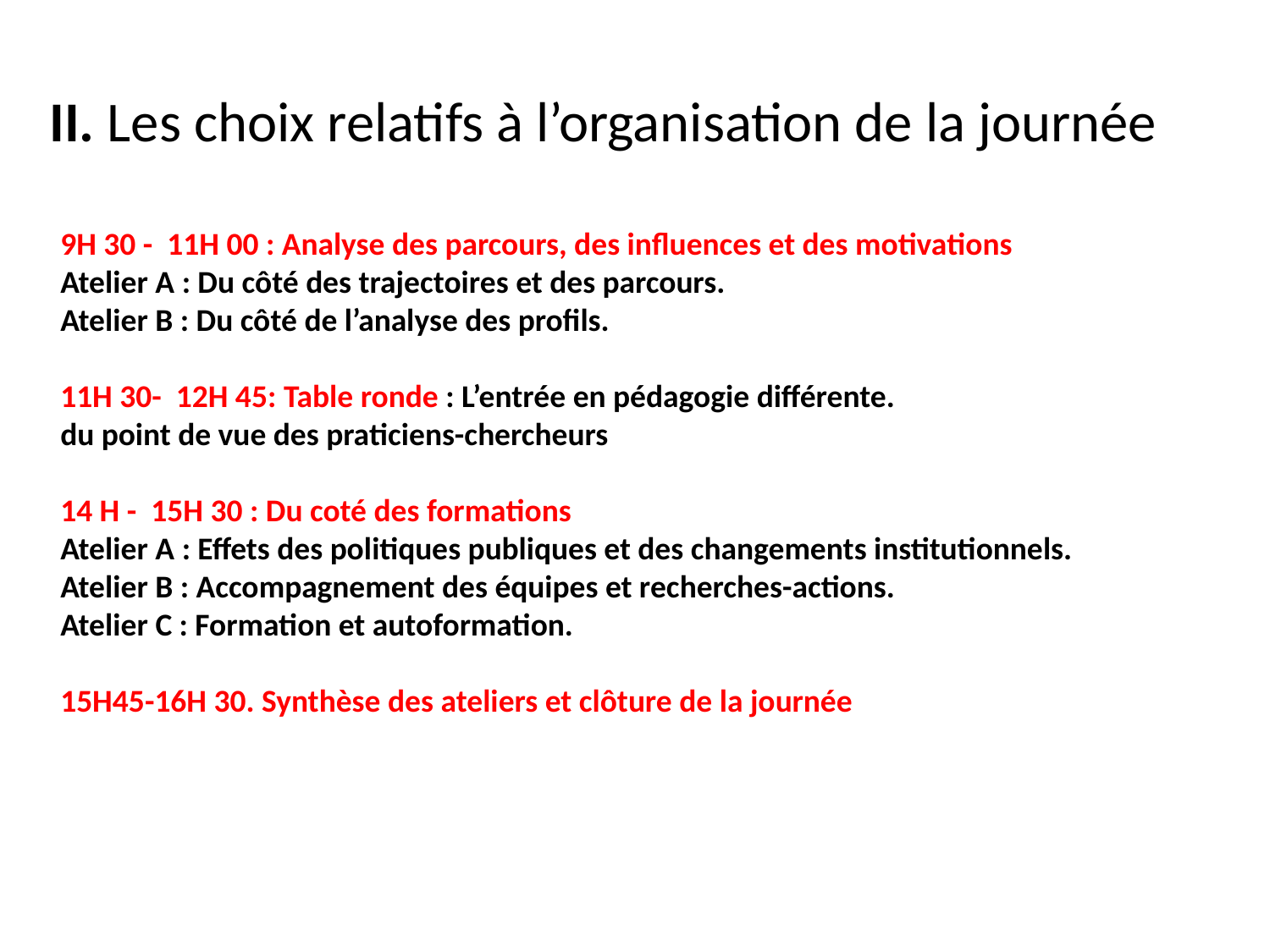

#
II. Les choix relatifs à l’organisation de la journée
9h 30 -  11h 00 : Analyse des parcours, des influences et des motivations
Atelier A : Du côté des trajectoires et des parcours.
Atelier B : Du côté de l’analyse des profils.

11h 30-  12h 45: Table ronde : L’entrée en pédagogie différente.
du point de vue des praticiens-chercheurs

14 h -  15h 30 : Du coté des formations
Atelier A : Effets des politiques publiques et des changements institutionnels.
Atelier B : Accompagnement des équipes et recherches-actions.
Atelier C : Formation et autoformation.

15h45-16h 30. Synthèse des ateliers et clôture de la journée